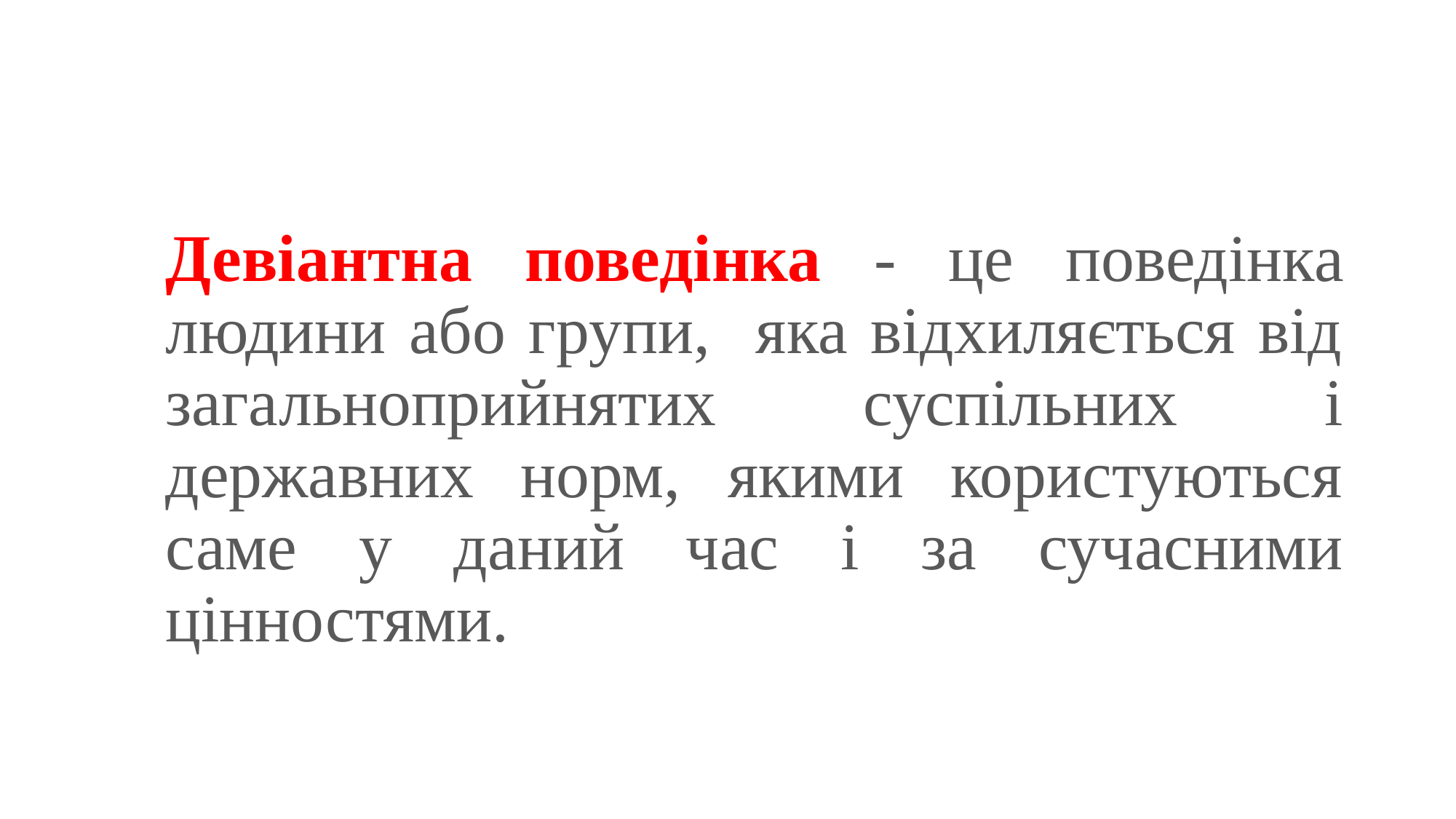

#
Девіантна поведінка - це поведінка людини або групи,  яка відхиляється від загальноприйнятих суспільних і державних норм, якими користуються саме у даний час і за сучасними цінностями.